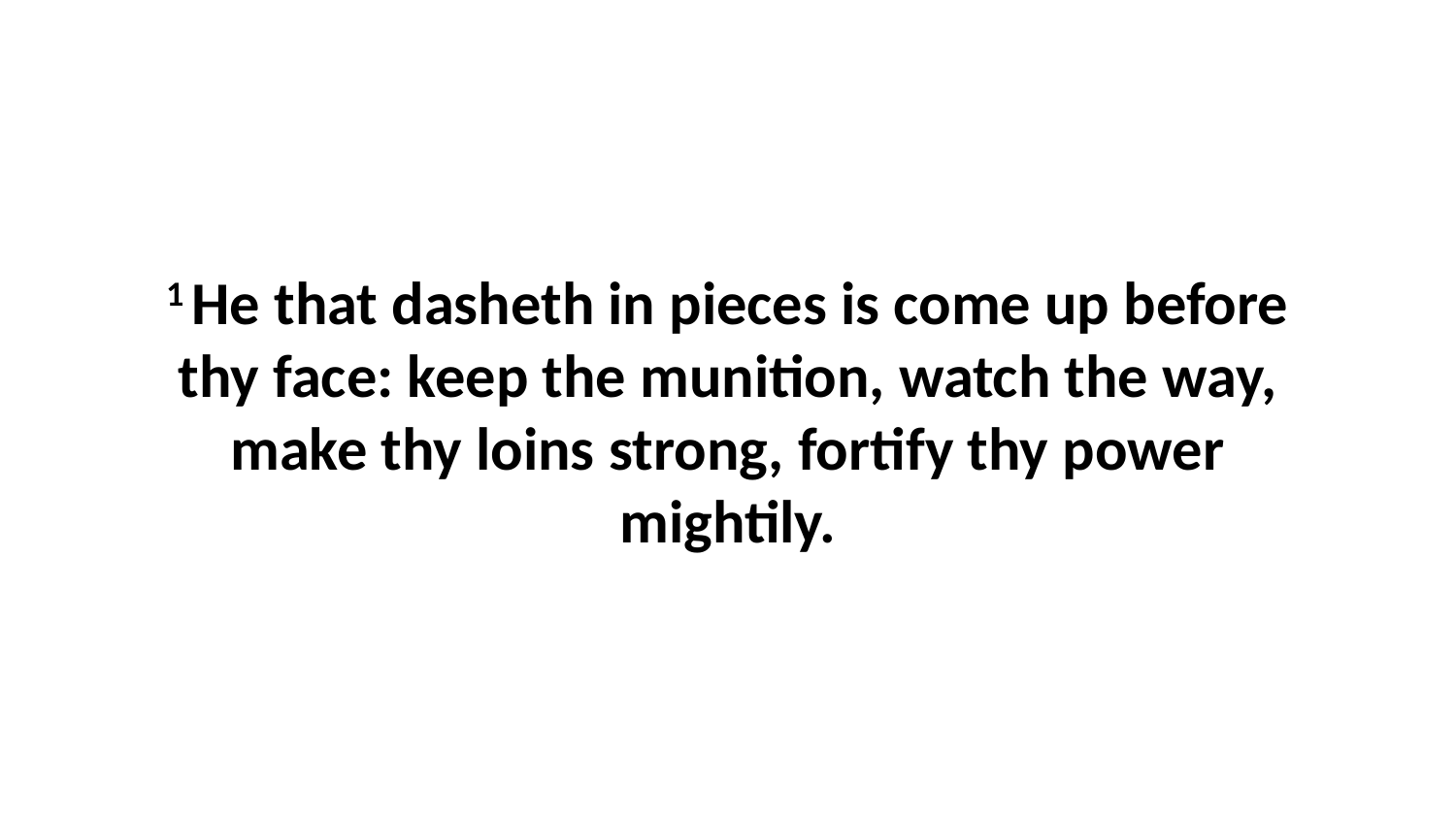

1 He that dasheth in pieces is come up before thy face: keep the munition, watch the way, make thy loins strong, fortify thy power mightily.